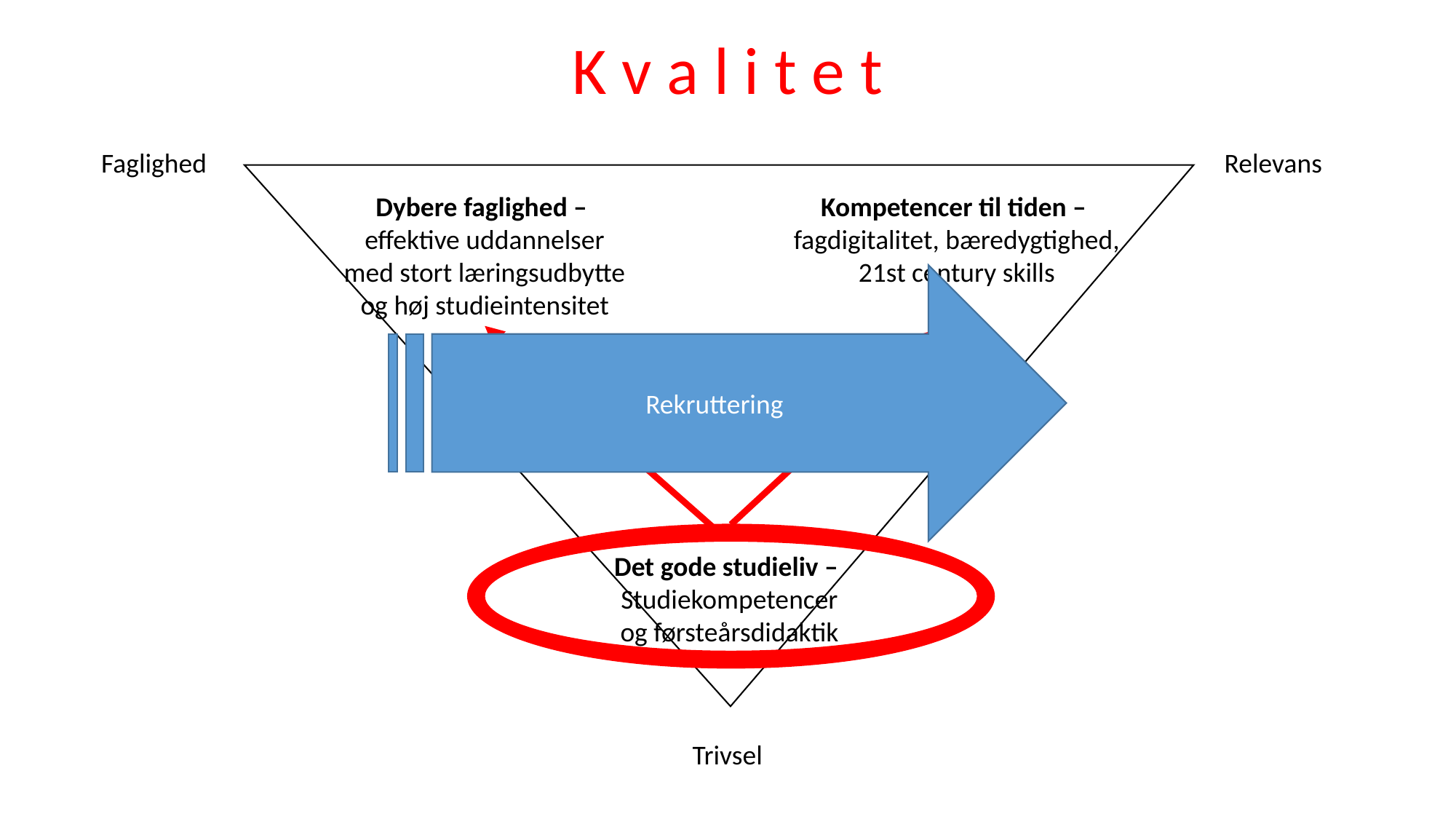

K v a l i t e t
Faglighed
Relevans

Dybere faglighed –
effektive uddannelser
med stort læringsudbytte
og høj studieintensitet
Kompetencer til tiden –
fagdigitalitet, bæredygtighed,
21st century skills

Rekruttering

Det gode studieliv –
Studiekompetencer
og førsteårsdidaktik
Trivsel